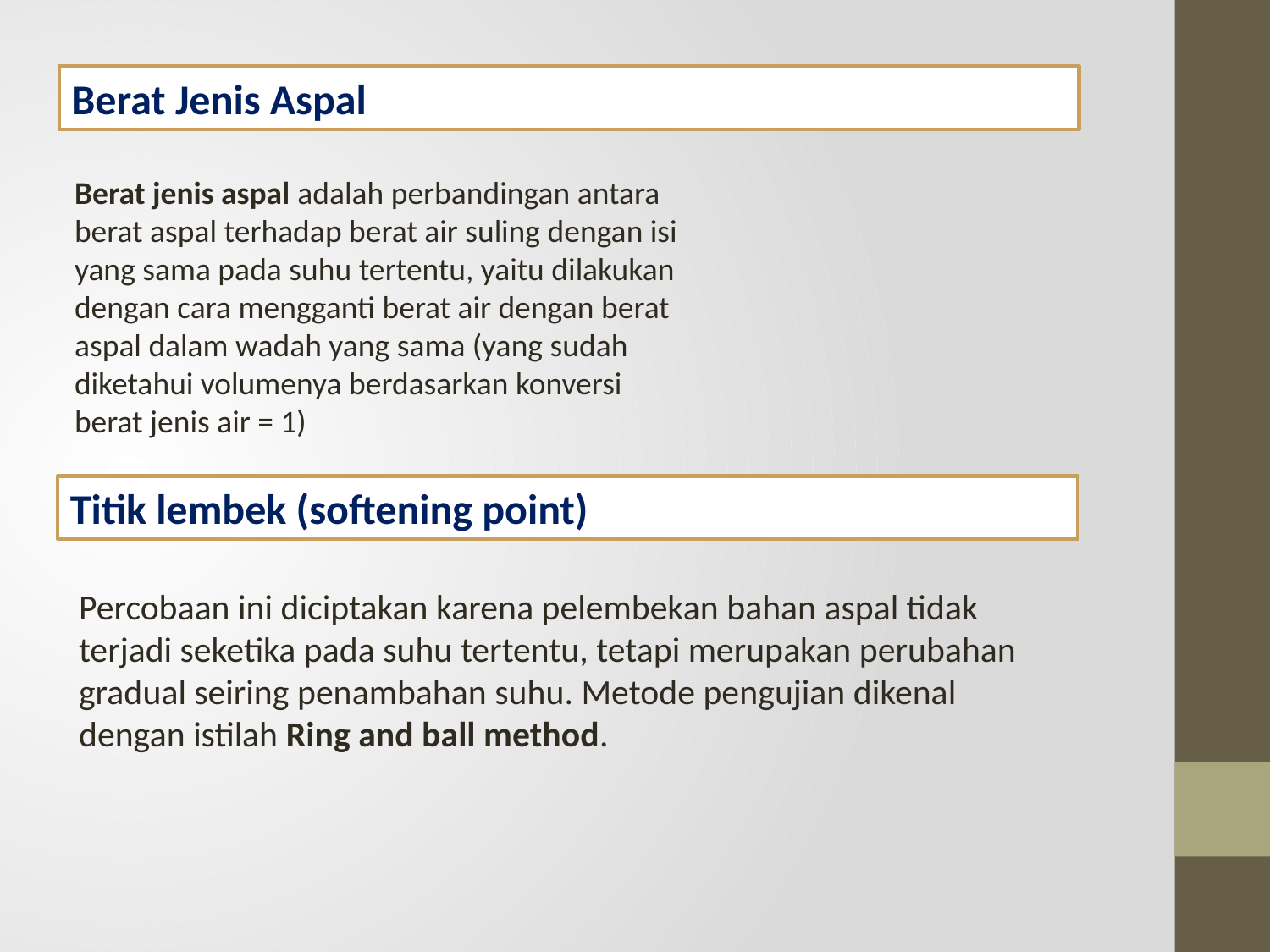

Berat Jenis Aspal
Berat jenis aspal adalah perbandingan antara berat aspal terhadap berat air suling dengan isi yang sama pada suhu tertentu, yaitu dilakukan dengan cara mengganti berat air dengan berat aspal dalam wadah yang sama (yang sudah diketahui volumenya berdasarkan konversi berat jenis air = 1)
Titik lembek (softening point)
Percobaan ini diciptakan karena pelembekan bahan aspal tidak terjadi seketika pada suhu tertentu, tetapi merupakan perubahan gradual seiring penambahan suhu. Metode pengujian dikenal dengan istilah Ring and ball method.